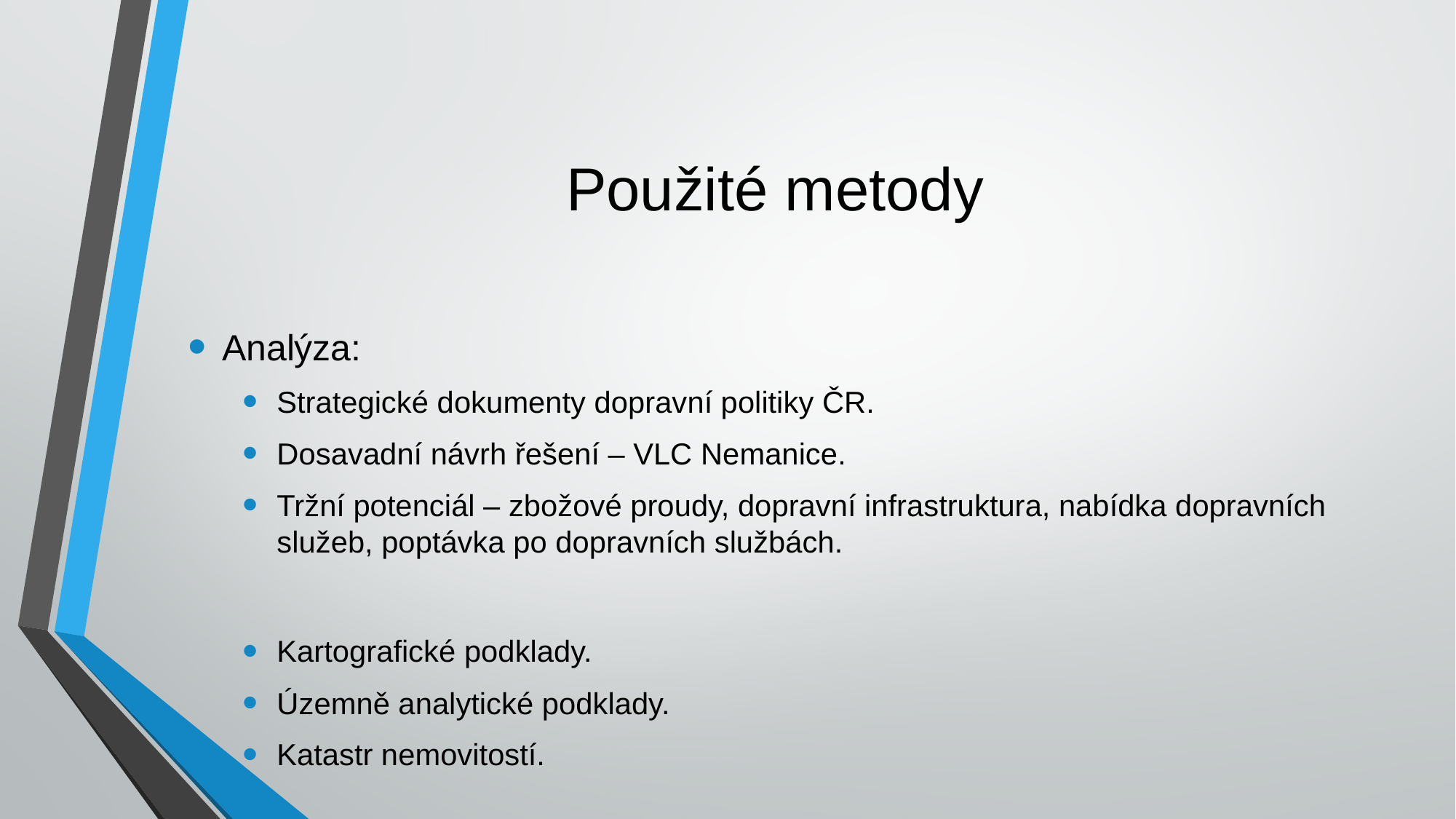

# Použité metody
Analýza:
Strategické dokumenty dopravní politiky ČR.
Dosavadní návrh řešení – VLC Nemanice.
Tržní potenciál – zbožové proudy, dopravní infrastruktura, nabídka dopravních služeb, poptávka po dopravních službách.

Kartografické podklady.
Územně analytické podklady.
Katastr nemovitostí.